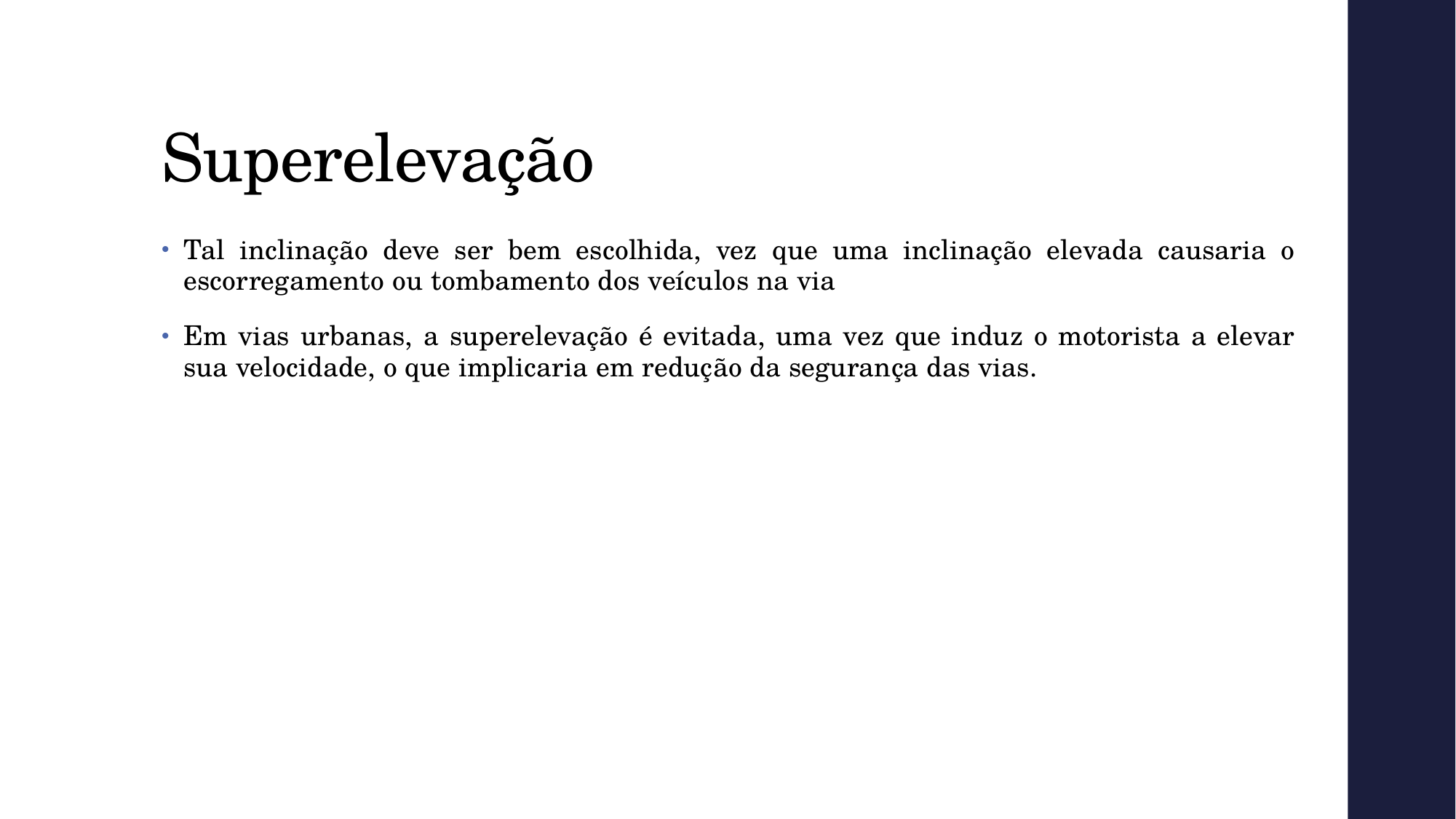

# Superelevação
Tal inclinação deve ser bem escolhida, vez que uma inclinação elevada causaria o escorregamento ou tombamento dos veículos na via
Em vias urbanas, a superelevação é evitada, uma vez que induz o motorista a elevar sua velocidade, o que implicaria em redução da segurança das vias.